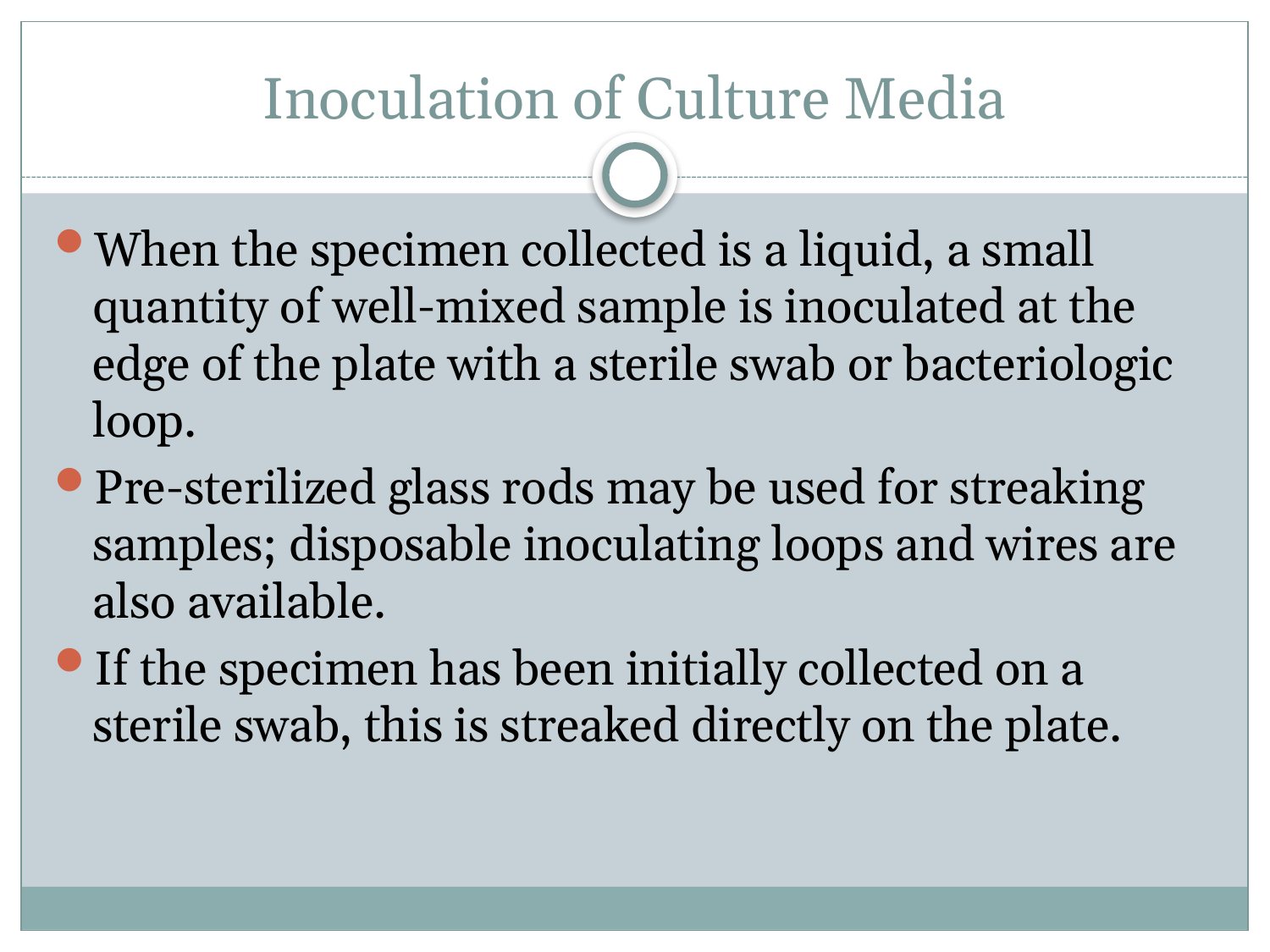

# Inoculation of Culture Media
When the specimen collected is a liquid, a small quantity of well-mixed sample is inoculated at the edge of the plate with a sterile swab or bacteriologic loop.
Pre-sterilized glass rods may be used for streaking samples; disposable inoculating loops and wires are also available.
If the specimen has been initially collected on a sterile swab, this is streaked directly on the plate.